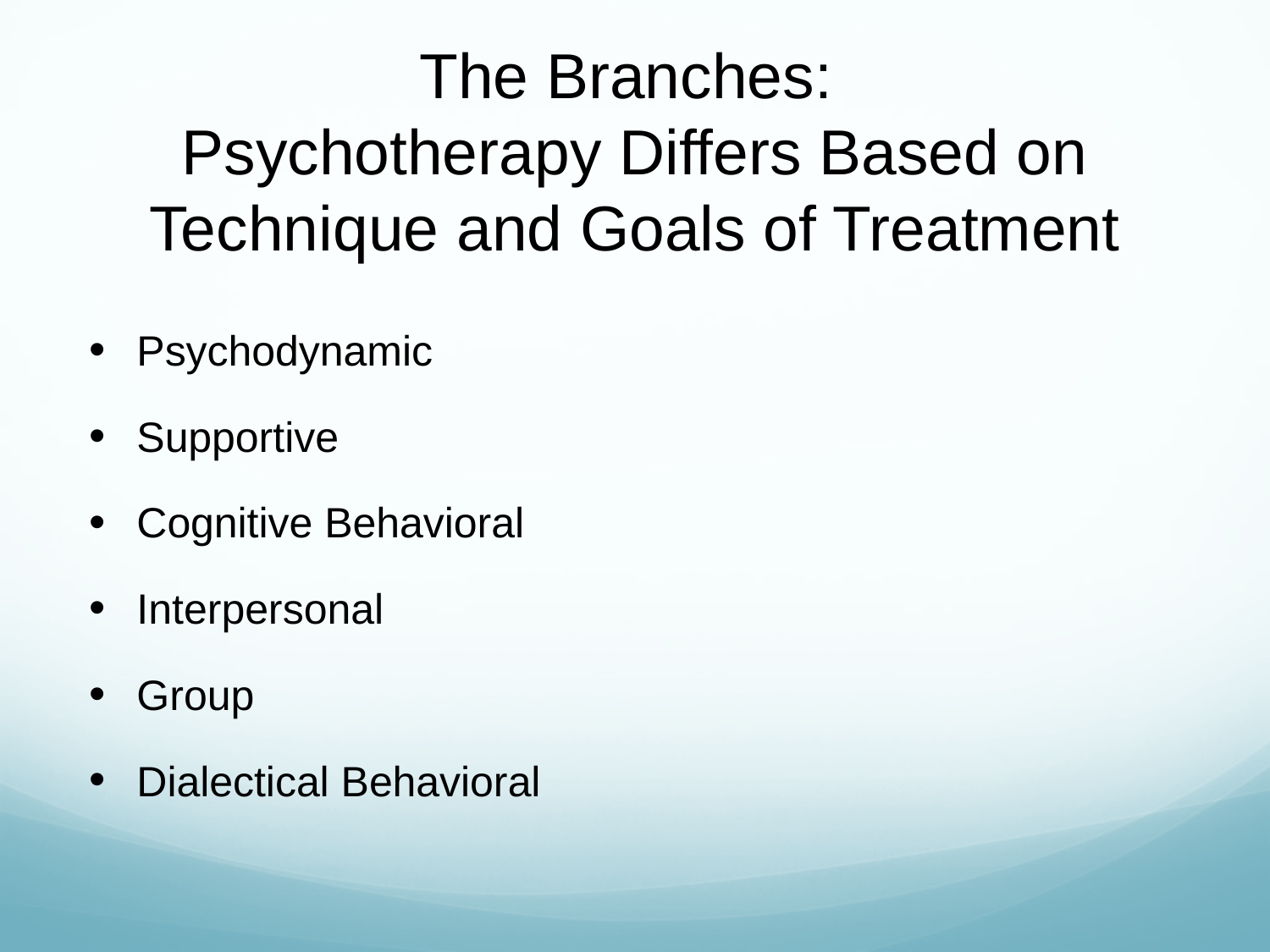

# The Branches: Psychotherapy Differs Based on Technique and Goals of Treatment
Psychodynamic
Supportive
Cognitive Behavioral
Interpersonal
Group
Dialectical Behavioral